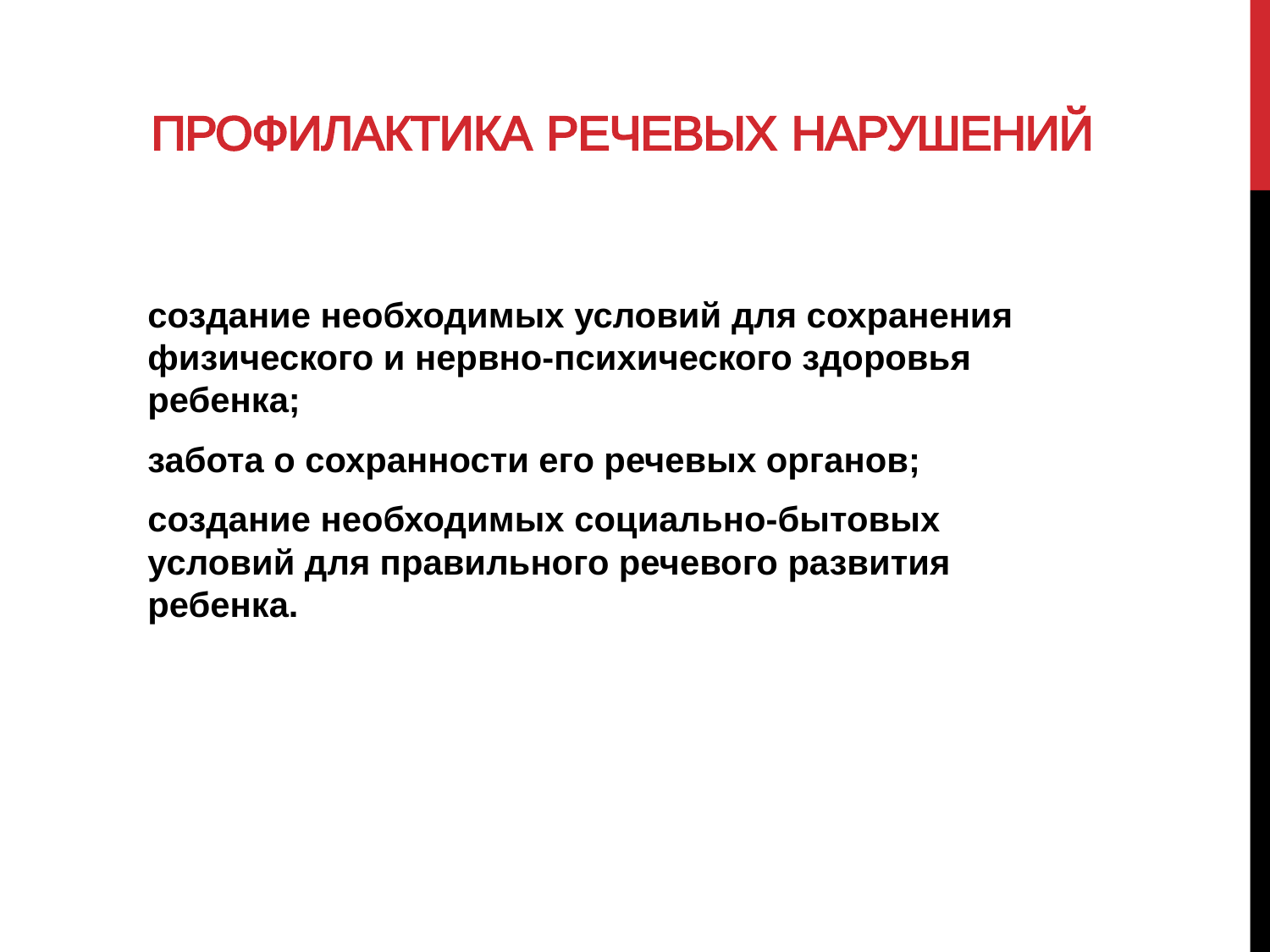

# Профилактика речевых нарушений
создание необходимых условий для сохранения физического и нервно-психического здоровья ребенка;
забота о сохранности его речевых органов;
создание необходимых социально-бытовых условий для правильного речевого развития ребенка.